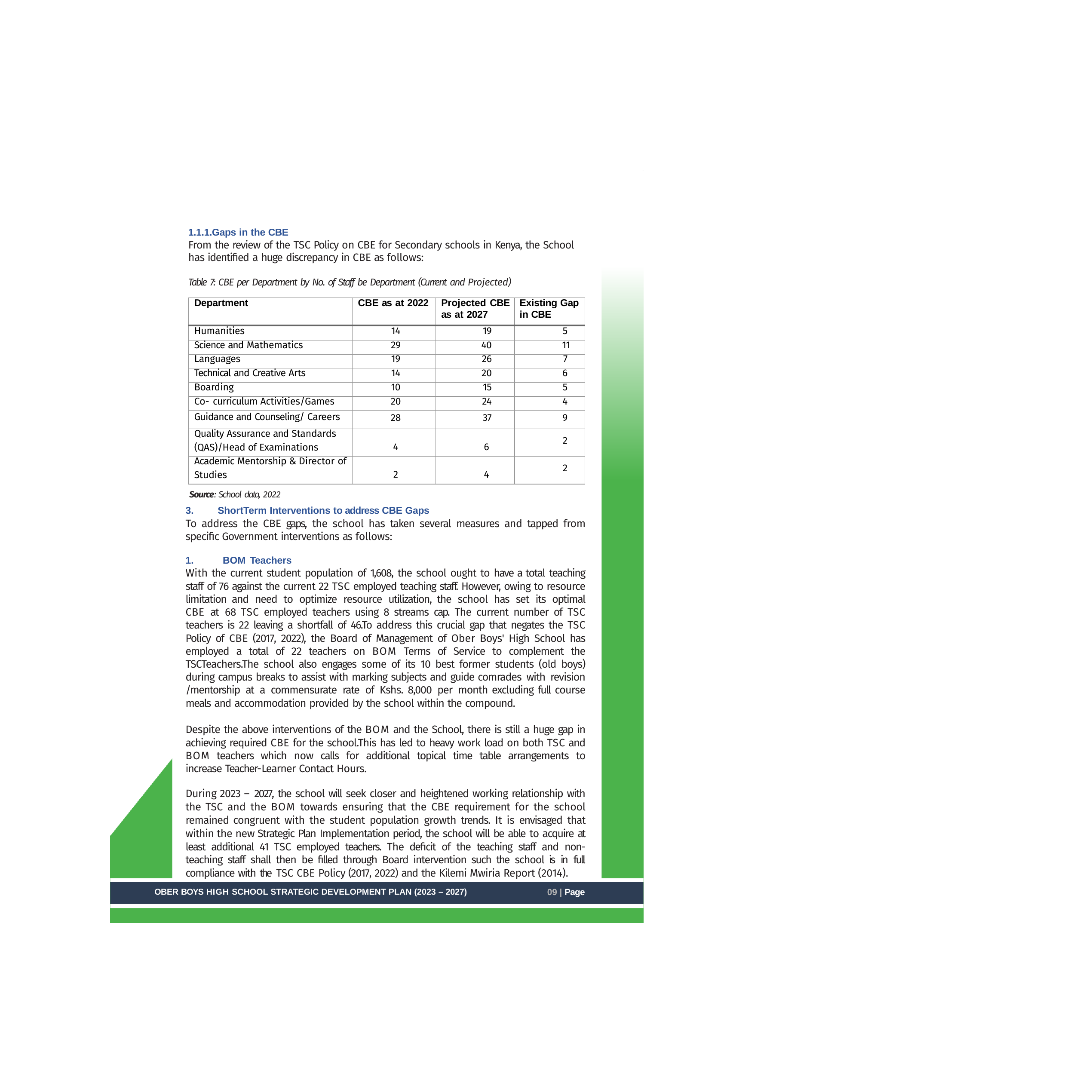

1.1.1.Gaps in the CBE
From the review of the TSC Policy on CBE for Secondary schools in Kenya, the School has identified a huge discrepancy in CBE as follows:
Table 7: CBE per Department by No. of Staff be Department (Current and Projected)
| Department | CBE as at 2022 | Projected CBE as at 2027 | Existing Gap in CBE |
| --- | --- | --- | --- |
| Humanities | 14 | 19 | 5 |
| Science and Mathematics | 29 | 40 | 11 |
| Languages | 19 | 26 | 7 |
| Technical and Creative Arts | 14 | 20 | 6 |
| Boarding | 10 | 15 | 5 |
| Co- curriculum Activities/Games | 20 | 24 | 4 |
| Guidance and Counseling/ Careers | 28 | 37 | 9 |
| Quality Assurance and Standards (QAS)/Head of Examinations | 4 | 6 | 2 |
| Academic Mentorship & Director of Studies | 2 | 4 | 2 |
Source: School data, 2022
ShortTerm Interventions to address CBE Gaps
To address the CBE gaps, the school has taken several measures and tapped from specific Government interventions as follows:
BOM Teachers
With the current student population of 1,608, the school ought to have a total teaching staff of 76 against the current 22 TSC employed teaching staff. However, owing to resource limitation and need to optimize resource utilization, the school has set its optimal CBE at 68 TSC employed teachers using 8 streams cap. The current number of TSC teachers is 22 leaving a shortfall of 46.To address this crucial gap that negates the TSC Policy of CBE (2017, 2022), the Board of Management of Ober Boys' High School has employed a total of 22 teachers on BOM Terms of Service to complement the TSCTeachers.The school also engages some of its 10 best former students (old boys) during campus breaks to assist with marking subjects and guide comrades with revision /mentorship at a commensurate rate of Kshs. 8,000 per month excluding full course meals and accommodation provided by the school within the compound.

Despite the above interventions of the BOM and the School, there is still a huge gap in achieving required CBE for the school.This has led to heavy work load on both TSC and BOM teachers which now calls for additional topical time table arrangements to increase Teacher-Learner Contact Hours.
During 2023 – 2027, the school will seek closer and heightened working relationship with the TSC and the BOM towards ensuring that the CBE requirement for the school remained congruent with the student population growth trends. It is envisaged that within the new Strategic Plan Implementation period, the school will be able to acquire at least additional 41 TSC employed teachers. The deficit of the teaching staff and non-teaching staff shall then be filled through Board intervention such the school is in full compliance with the TSC CBE Policy (2017, 2022) and the Kilemi Mwiria Report (2014).
09 | Page
OBER BOYS HIGH SCHOOL STRATEGIC DEVELOPMENT PLAN (2023 – 2027)